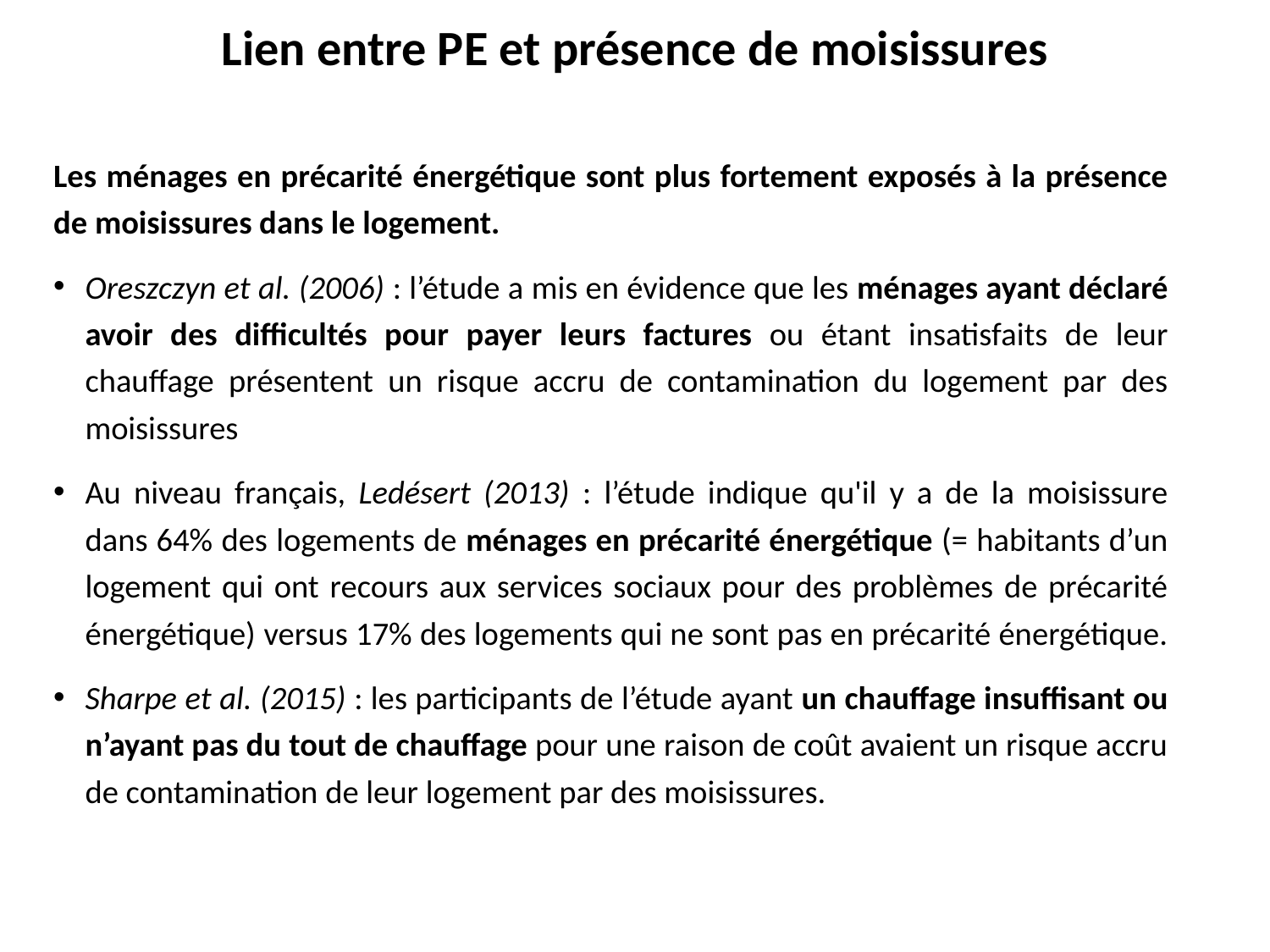

# Lien entre PE et présence de moisissures
Les ménages en précarité énergétique sont plus fortement exposés à la présence de moisissures dans le logement.
Oreszczyn et al. (2006) : l’étude a mis en évidence que les ménages ayant déclaré avoir des difficultés pour payer leurs factures ou étant insatisfaits de leur chauffage présentent un risque accru de contamination du logement par des moisissures
Au niveau français, Ledésert (2013) : l’étude indique qu'il y a de la moisissure dans 64% des logements de ménages en précarité énergétique (= habitants d’un logement qui ont recours aux services sociaux pour des problèmes de précarité énergétique) versus 17% des logements qui ne sont pas en précarité énergétique.
Sharpe et al. (2015) : les participants de l’étude ayant un chauffage insuffisant ou n’ayant pas du tout de chauffage pour une raison de coût avaient un risque accru de contamination de leur logement par des moisissures.